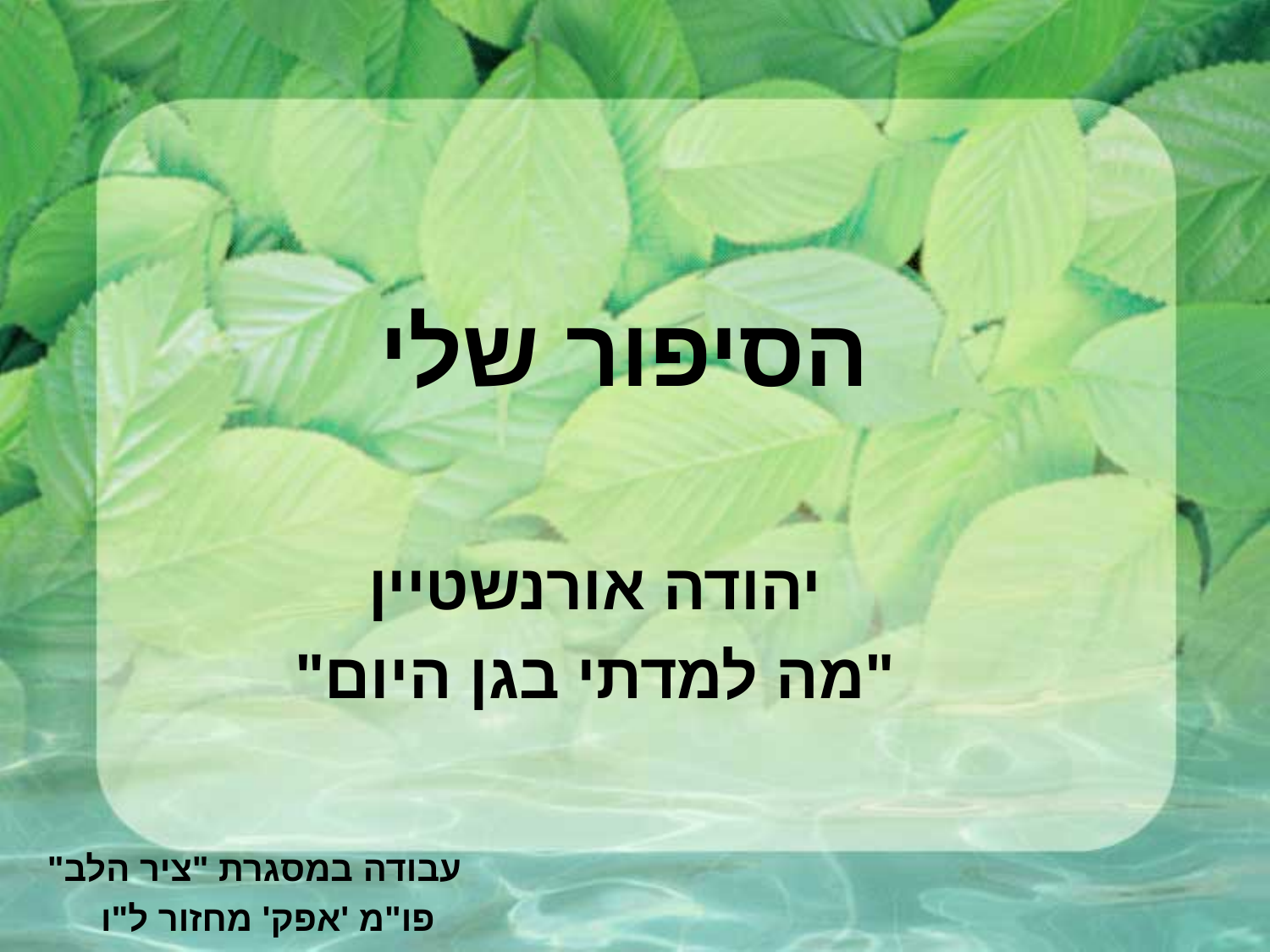

# הסיפור שלי
יהודה אורנשטיין
"מה למדתי בגן היום"

עבודה במסגרת "ציר הלב"
					               פו"מ 'אפק' מחזור ל"ו